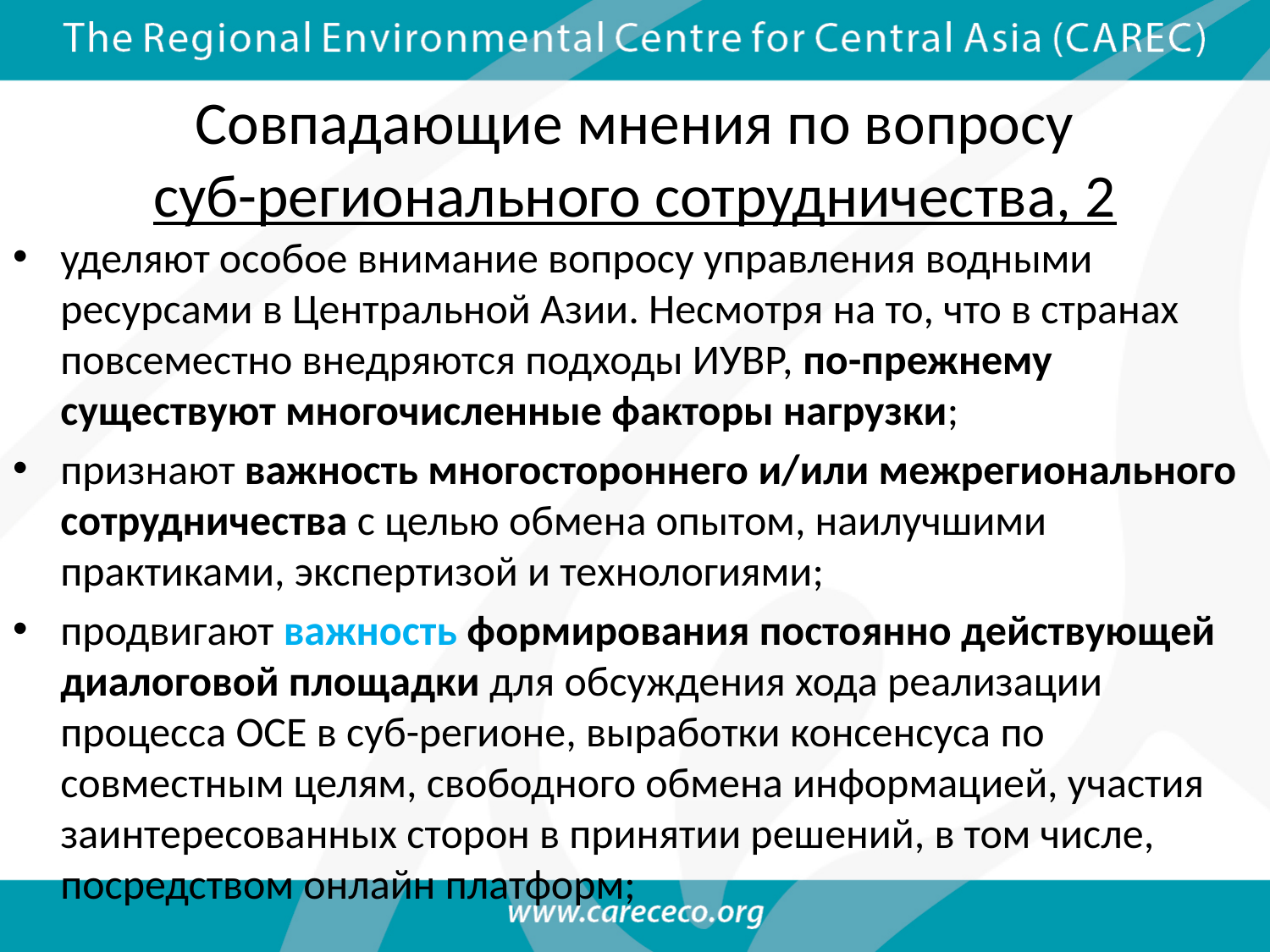

# Совпадающие мнения по вопросу суб-регионального сотрудничества, 2
уделяют особое внимание вопросу управления водными ресурсами в Центральной Азии. Несмотря на то, что в странах повсеместно внедряются подходы ИУВР, по-прежнему существуют многочисленные факторы нагрузки;
признают важность многостороннего и/или межрегионального сотрудничества с целью обмена опытом, наилучшими практиками, экспертизой и технологиями;
продвигают важность формирования постоянно действующей диалоговой площадки для обсуждения хода реализации процесса ОСЕ в суб-регионе, выработки консенсуса по совместным целям, свободного обмена информацией, участия заинтересованных сторон в принятии решений, в том числе, посредством онлайн платформ;